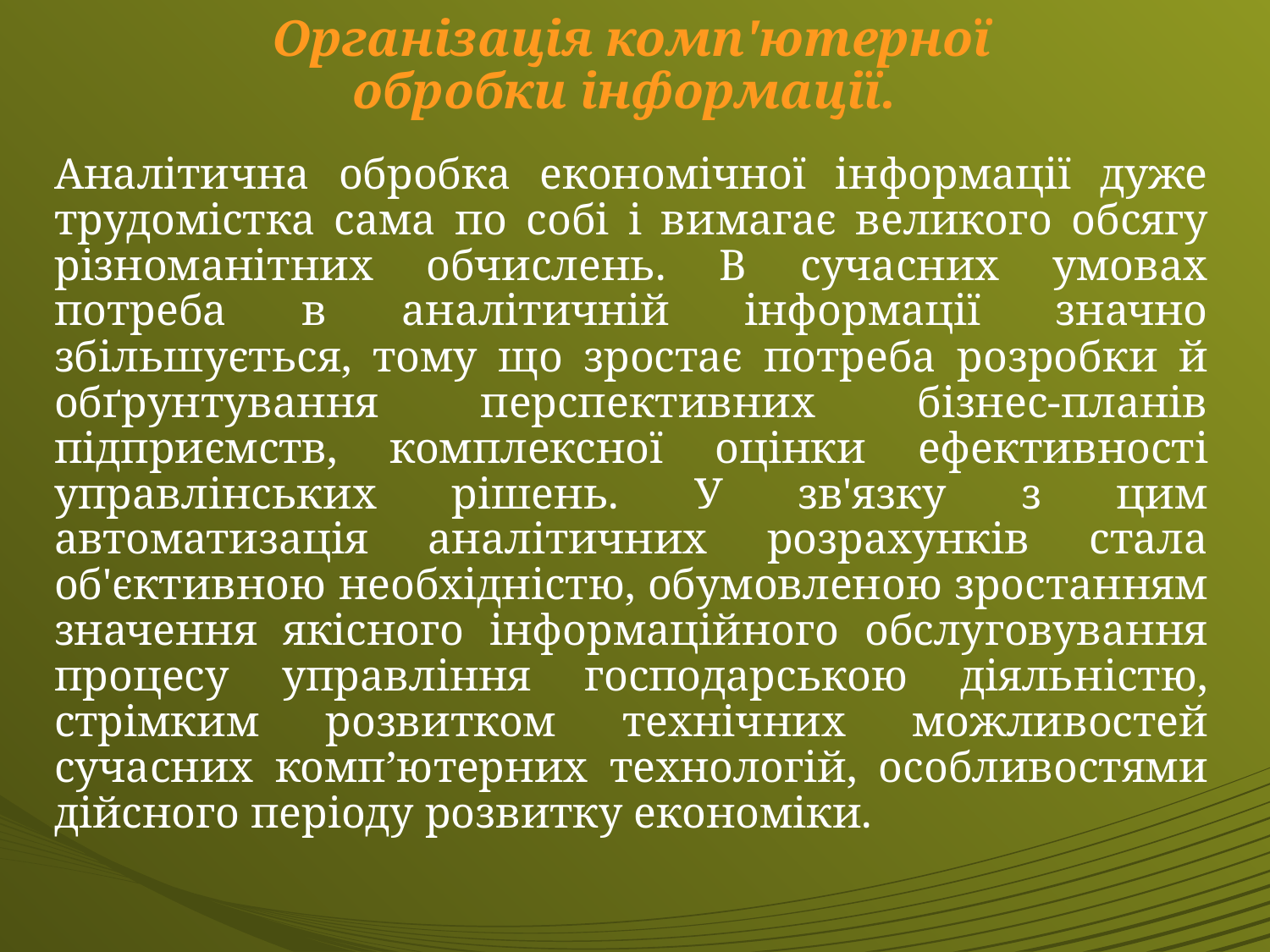

# Організація комп'ютерної обробки інформації.
Аналітична обробка економічної інформації дуже трудомістка сама по собі і вимагає великого обсягу різноманітних обчислень. В сучасних умовах потреба в аналітичній інформації значно збільшується, тому що зростає потреба розробки й обґрунтування перспективних бізнес-планів підприємств, комплексної оцінки ефек­тивності управлінських рішень. У зв'язку з цим автоматизація ана­лі­тичних розрахунків стала об'єктивною необхідністю, обумовленою зростанням значення якісного інформаційного обслуговування про­це­су управління господарською діяльністю, стрімким розвитком техніч­них можливостей сучасних комп’ютерних технологій, особливостями дійсного періоду розвитку економіки.